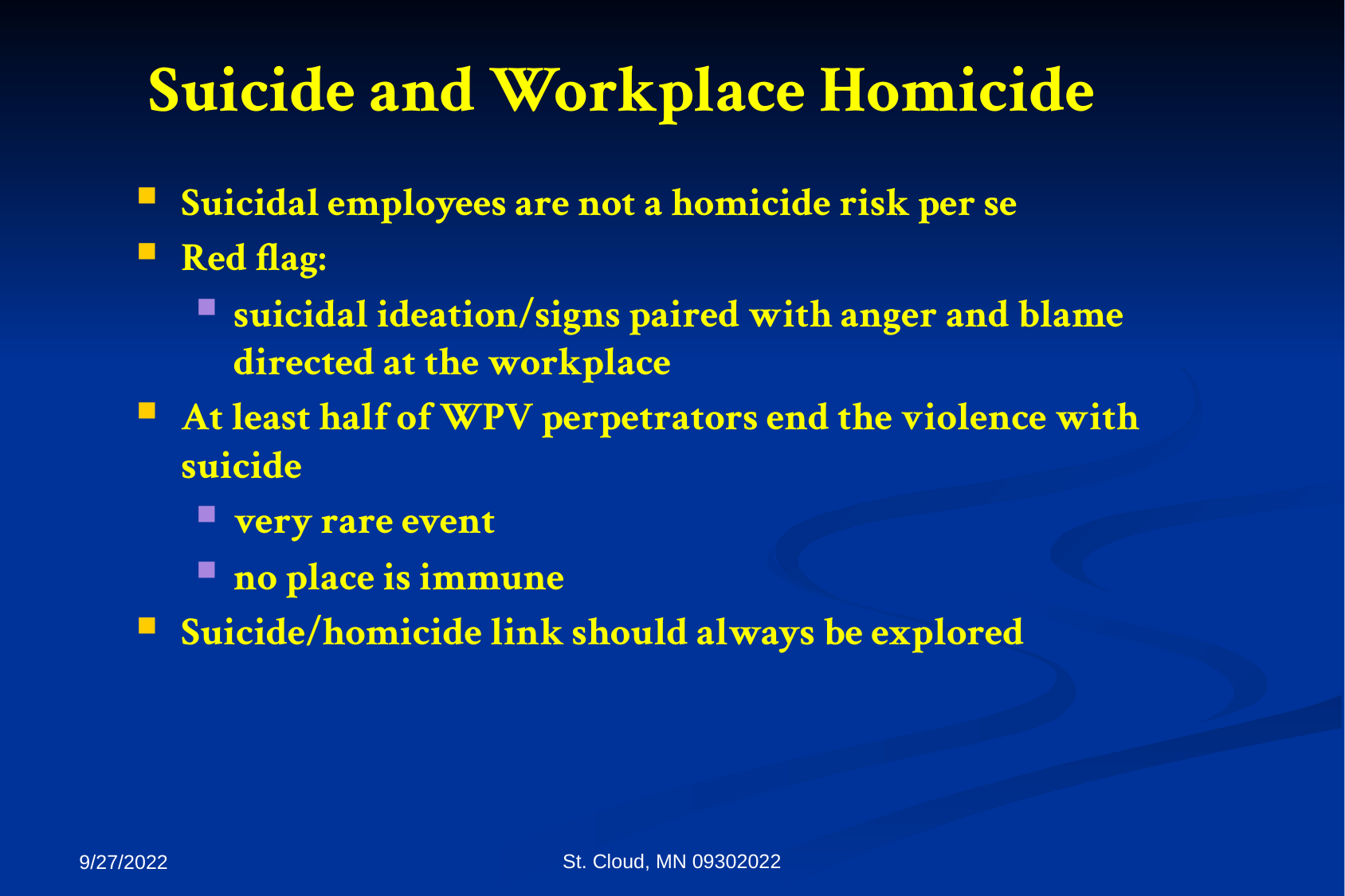

# Suicide and Workplace Homicide
Suicidal employees are not a homicide risk per se
Red flag:
suicidal ideation/signs paired with anger and blame directed at the workplace
At least half of WPV perpetrators end the violence with suicide
very rare event
no place is immune
Suicide/homicide link should always be explored
St. Cloud, MN 09302022
9/27/2022